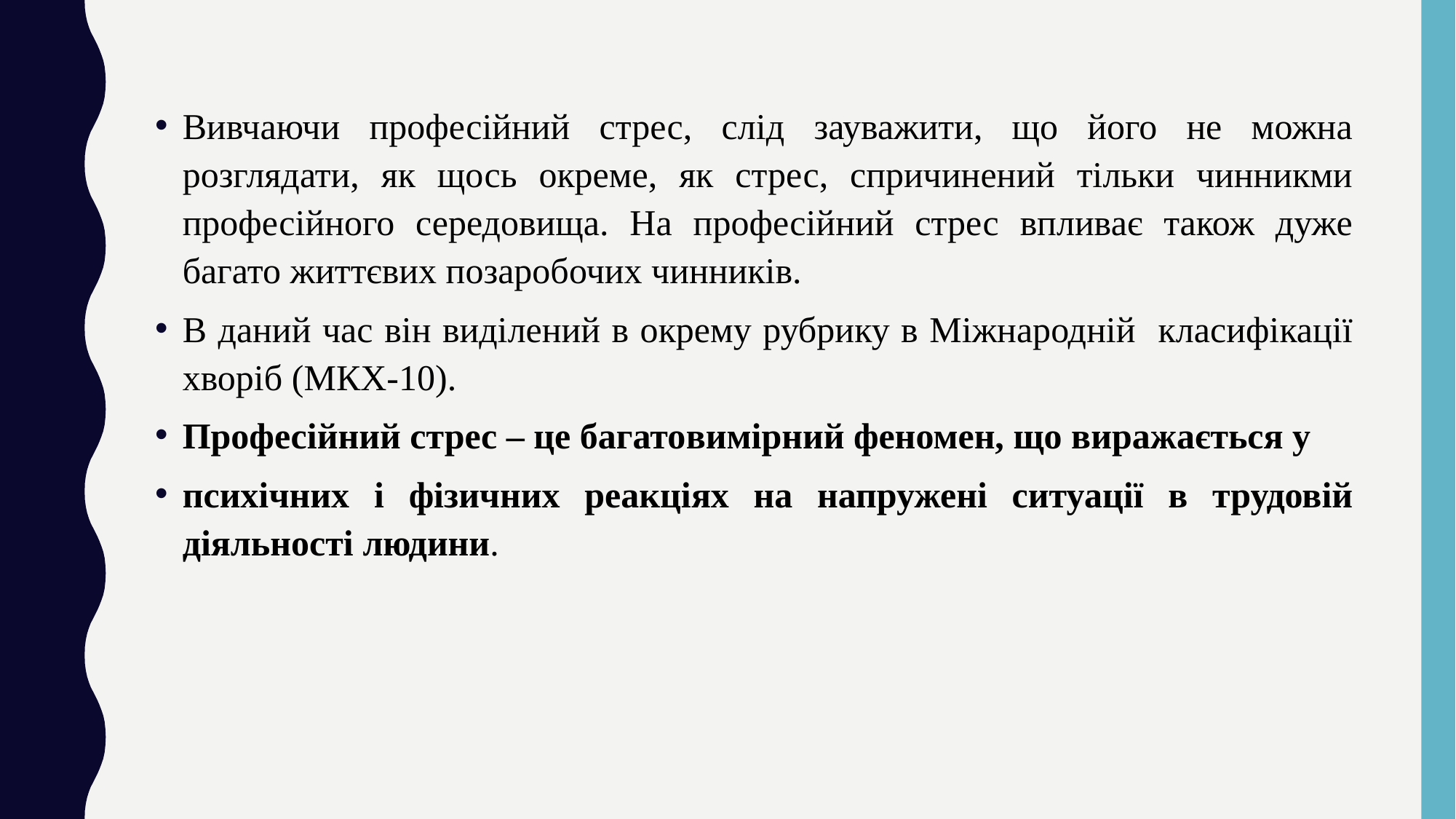

Вивчаючи професійний стрес, слід зауважити, що його не можна розглядати, як щось окреме, як стрес, спричинений тільки чинникми професійного середовища. На професійний стрес впливає також дуже багато життєвих позаробочих чинників.
В даний час він виділений в окрему рубрику в Міжнародній  класифікації хворіб (МКХ-10).
Професійний стрес – це багатовимірний феномен, що виражається у
психічних і фізичних реакціях на напружені ситуації в трудовій діяльності людини.